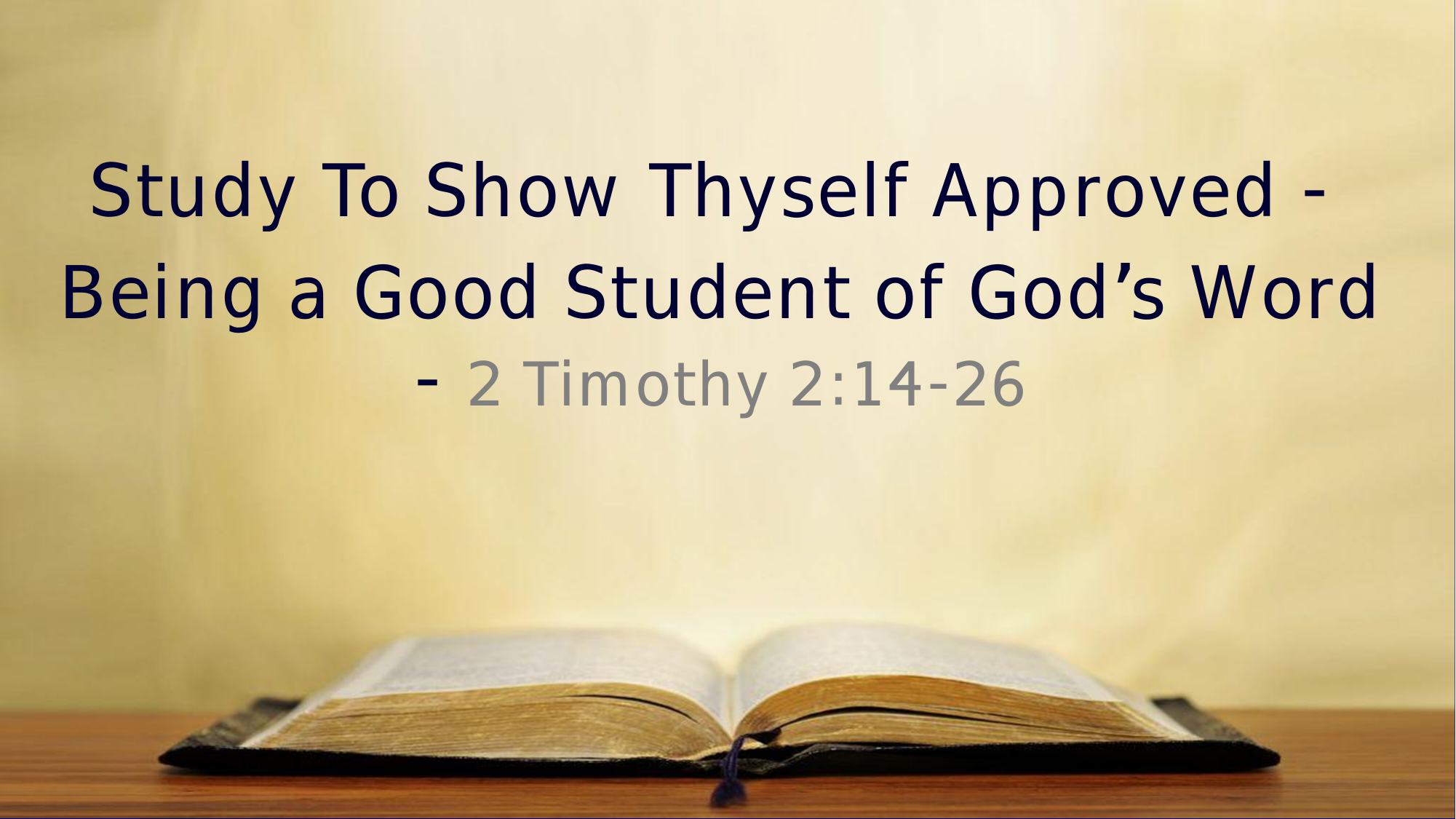

Study To Show Thyself Approved -
Being a Good Student of God’s Word - 2 Timothy 2:14-26